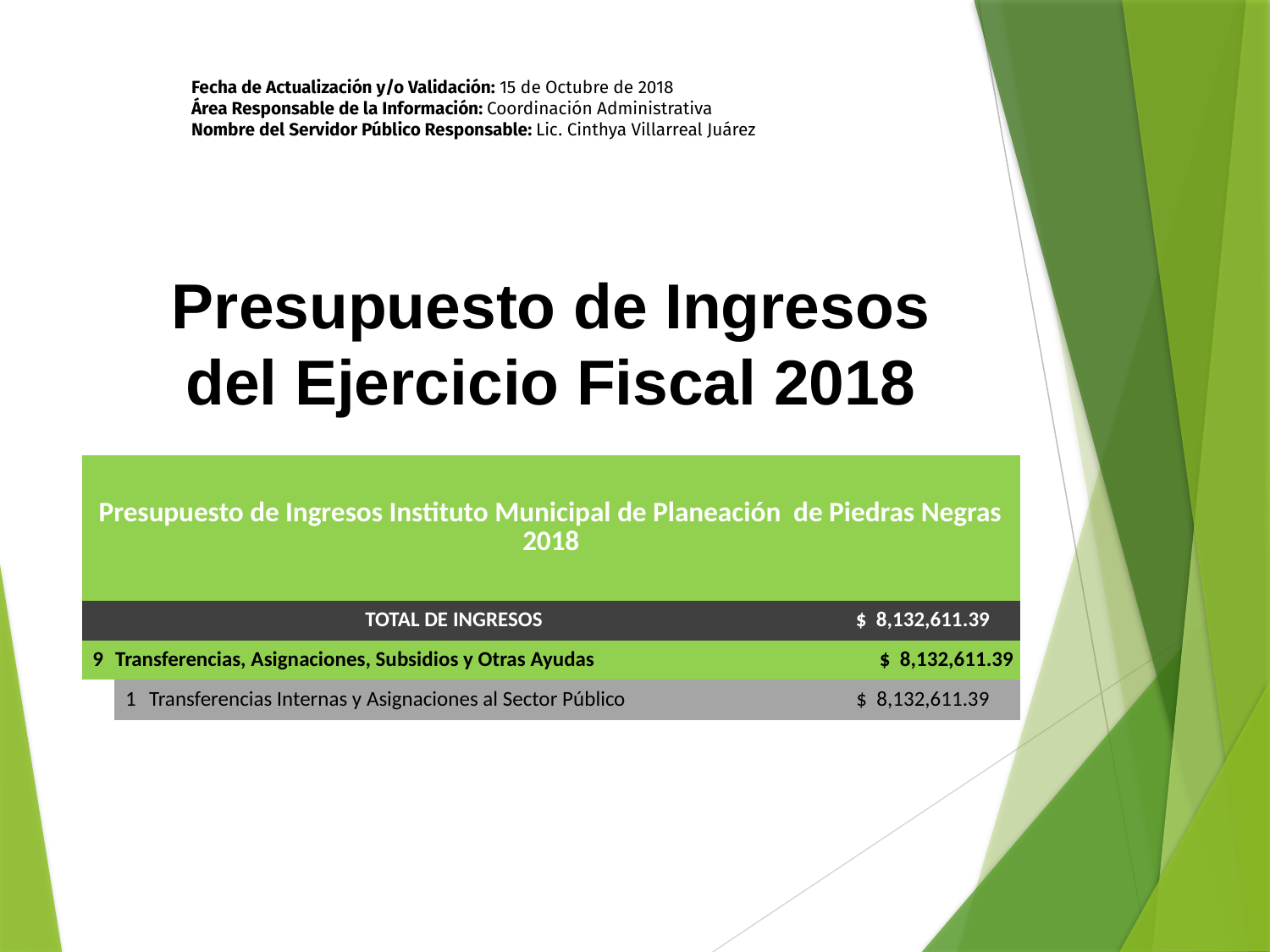

Fecha de Actualización y/o Validación: 15 de Octubre de 2018
Área Responsable de la Información: Coordinación Administrativa
Nombre del Servidor Público Responsable: Lic. Cinthya Villarreal Juárez

Presupuesto de Ingresos del Ejercicio Fiscal 2018
| Presupuesto de Ingresos Instituto Municipal de Planeación de Piedras Negras 2018 |  |  |  |
| --- | --- | --- | --- |
| TOTAL DE INGRESOS |  |  | $ 8,132,611.39 |
| 9 | Transferencias, Asignaciones, Subsidios y Otras Ayudas |  | $ 8,132,611.39 |
|  | 1 | Transferencias Internas y Asignaciones al Sector Público | $ 8,132,611.39 |